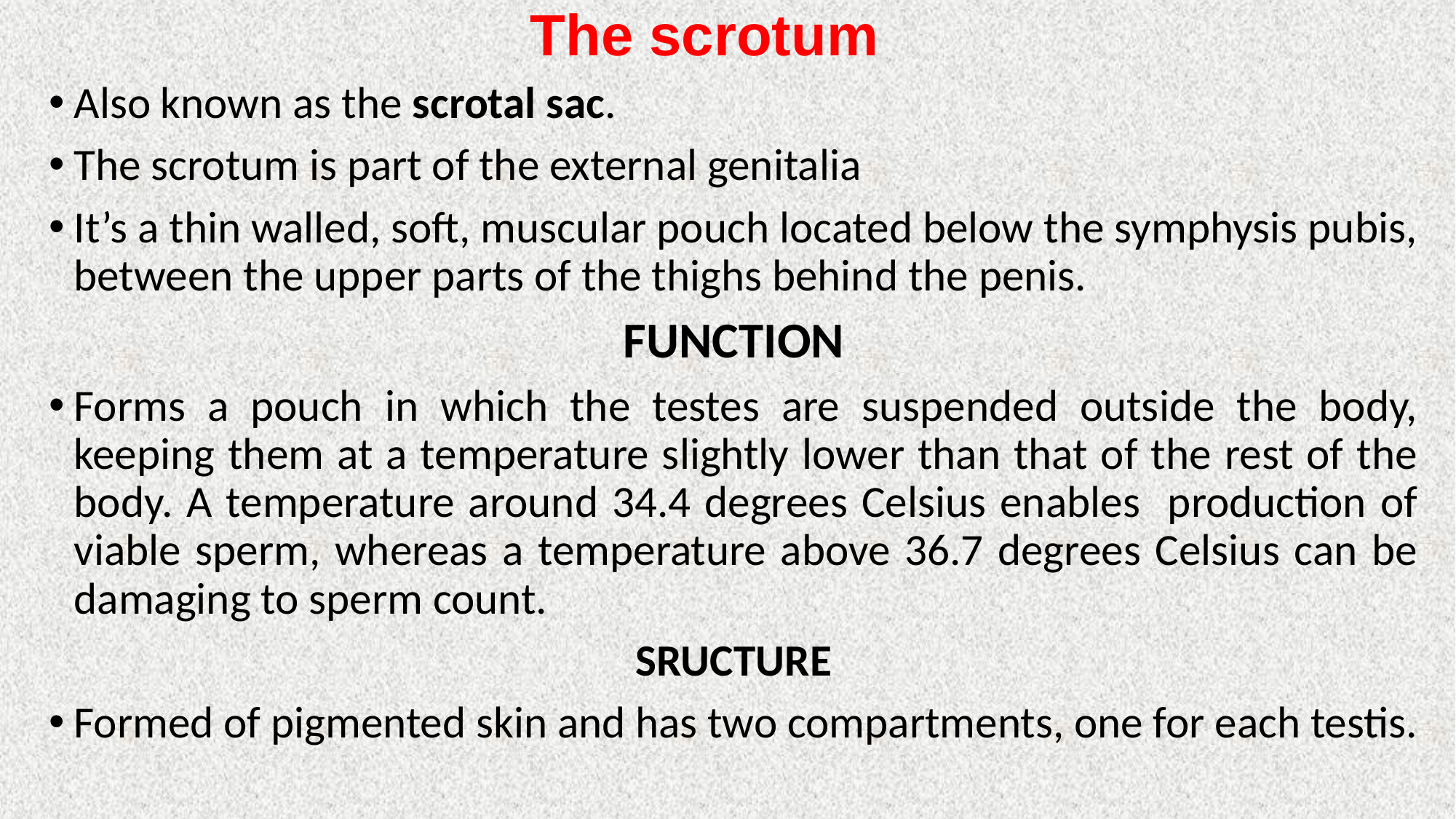

# The scrotum
Also known as the scrotal sac.
The scrotum is part of the external genitalia
It’s a thin walled, soft, muscular pouch located below the symphysis pubis, between the upper parts of the thighs behind the penis.
FUNCTION
Forms a pouch in which the testes are suspended outside the body, keeping them at a temperature slightly lower than that of the rest of the body. A temperature around 34.4 degrees Celsius enables  production of viable sperm, whereas a temperature above 36.7 degrees Celsius can be damaging to sperm count.
SRUCTURE
Formed of pigmented skin and has two compartments, one for each testis.